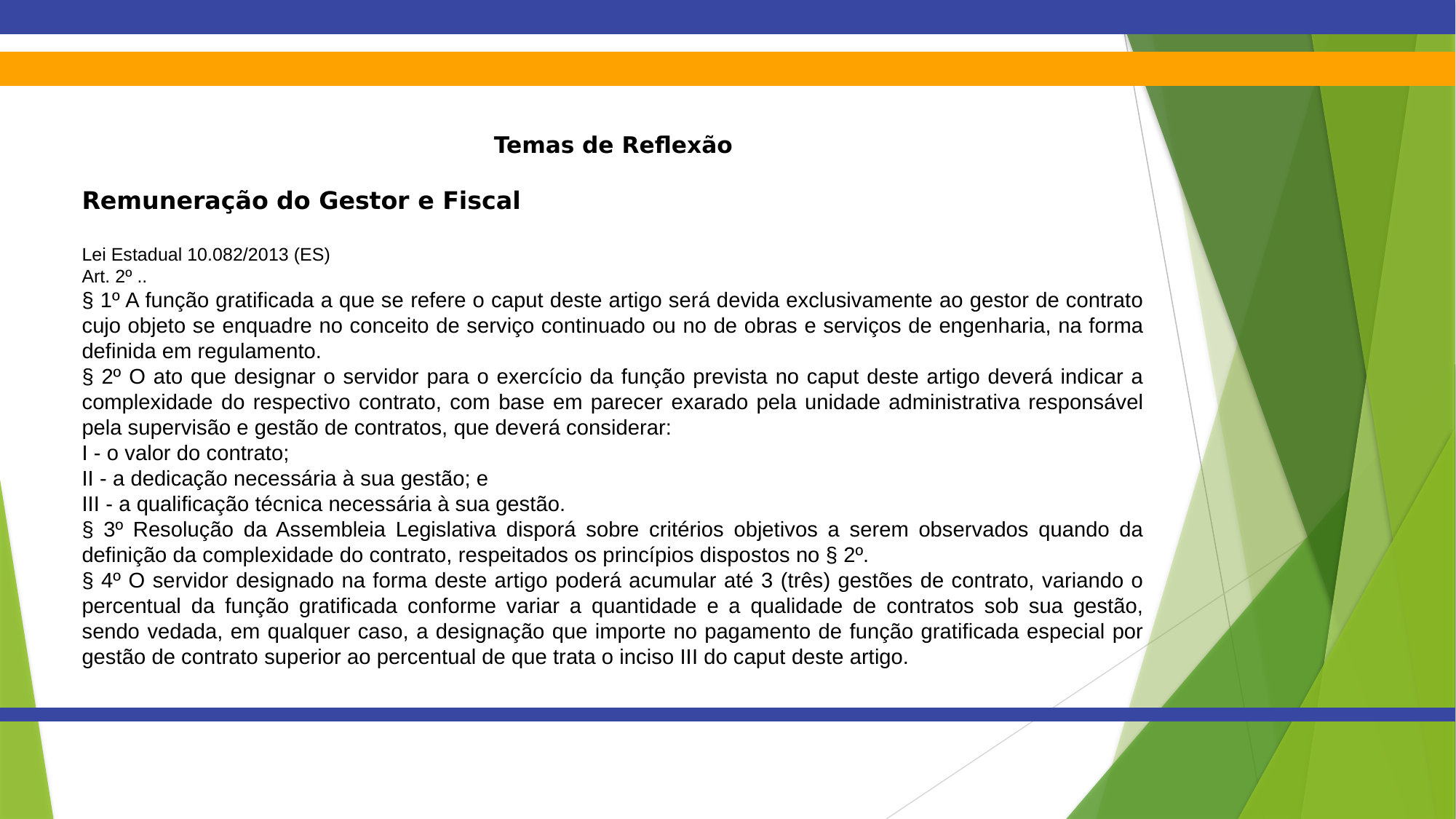

Temas de Reflexão

Remuneração do Gestor e Fiscal

Lei Estadual 10.082/2013 (ES)
Art. 2º ..
§ 1º A função gratificada a que se refere o caput deste artigo será devida exclusivamente ao gestor de contrato cujo objeto se enquadre no conceito de serviço continuado ou no de obras e serviços de engenharia, na forma definida em regulamento.
§ 2º O ato que designar o servidor para o exercício da função prevista no caput deste artigo deverá indicar a complexidade do respectivo contrato, com base em parecer exarado pela unidade administrativa responsável pela supervisão e gestão de contratos, que deverá considerar:
I - o valor do contrato;
II - a dedicação necessária à sua gestão; e
III - a qualificação técnica necessária à sua gestão.
§ 3º Resolução da Assembleia Legislativa disporá sobre critérios objetivos a serem observados quando da definição da complexidade do contrato, respeitados os princípios dispostos no § 2º.
§ 4º O servidor designado na forma deste artigo poderá acumular até 3 (três) gestões de contrato, variando o percentual da função gratificada conforme variar a quantidade e a qualidade de contratos sob sua gestão, sendo vedada, em qualquer caso, a designação que importe no pagamento de função gratificada especial por gestão de contrato superior ao percentual de que trata o inciso III do caput deste artigo.